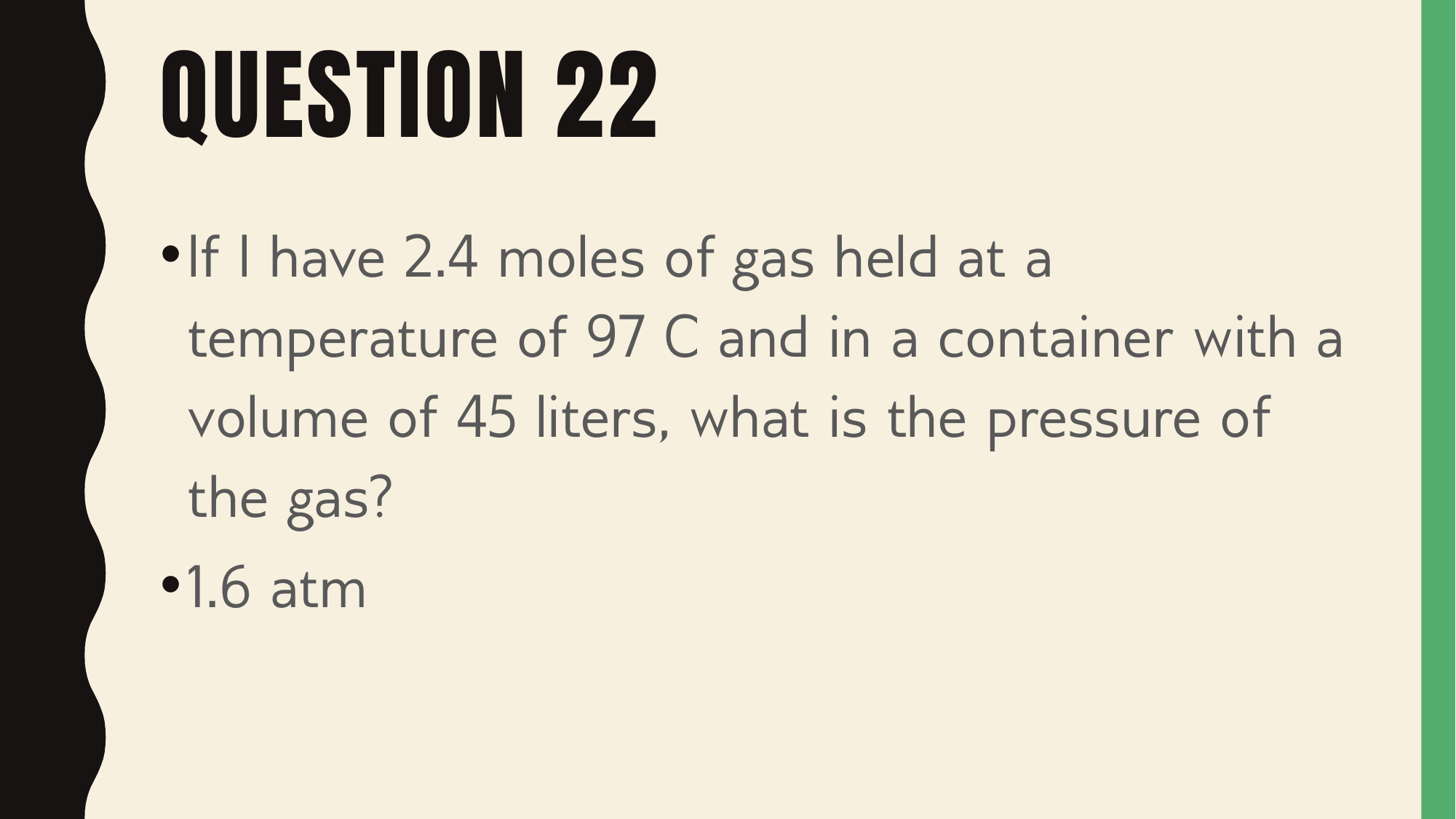

# Question 22
If I have 2.4 moles of gas held at a temperature of 97 C and in a container with a volume of 45 liters, what is the pressure of the gas?
1.6 atm